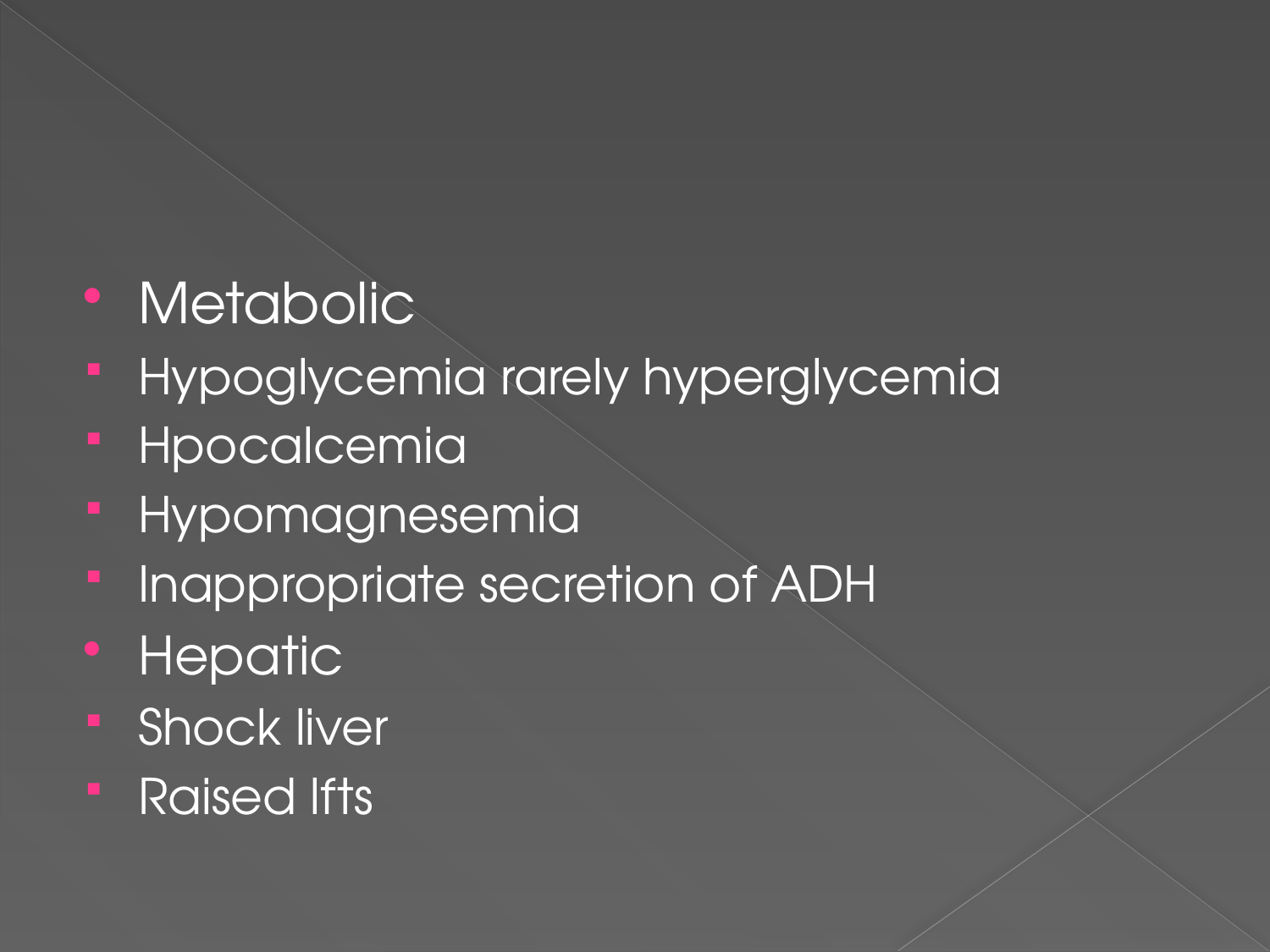

#
Metabolic
Hypoglycemia rarely hyperglycemia
Hpocalcemia
Hypomagnesemia
Inappropriate secretion of ADH
Hepatic
Shock liver
Raised lfts